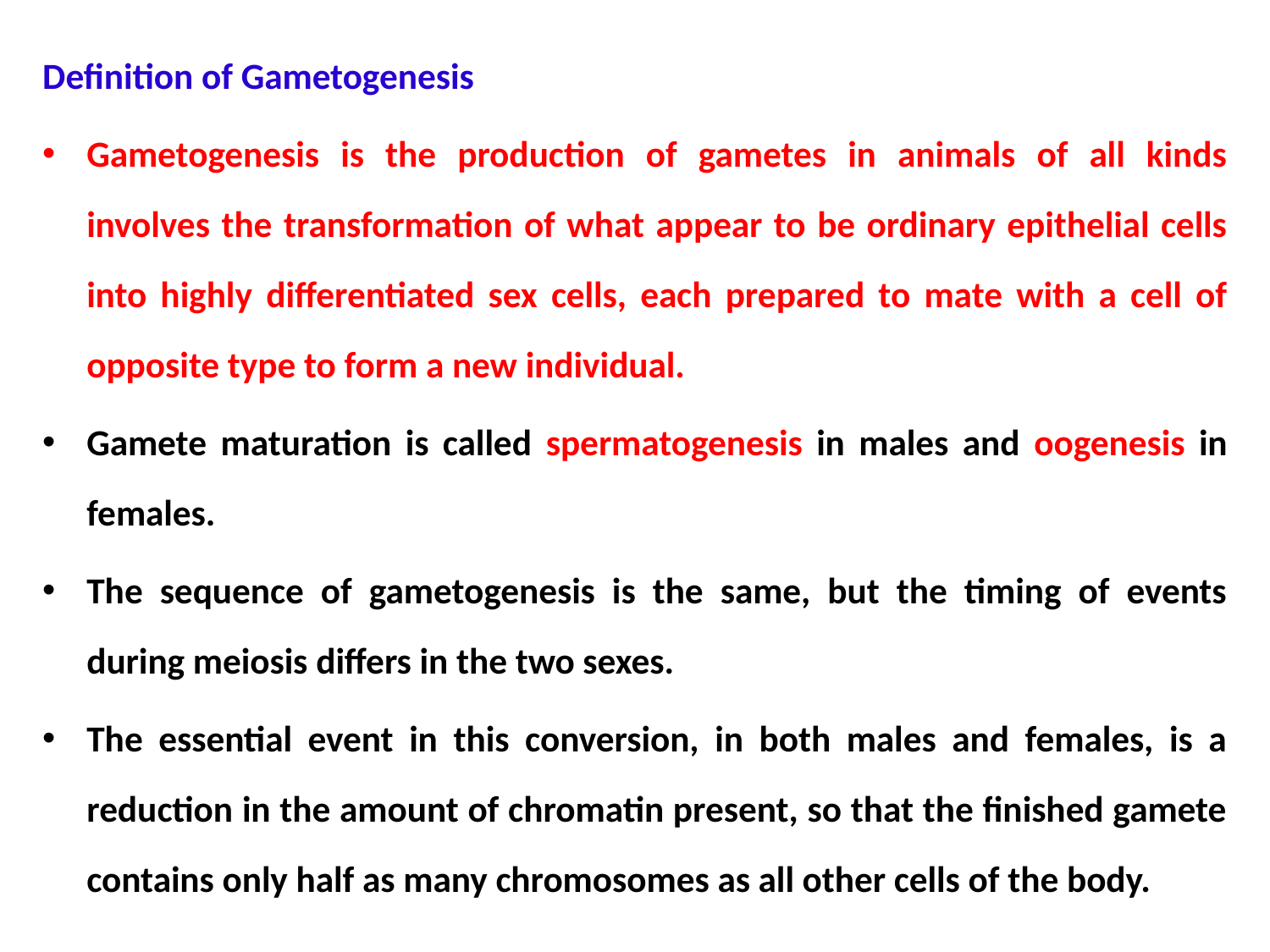

Definition of Gametogenesis
Gametogenesis is the production of gametes in animals of all kinds involves the transformation of what appear to be ordinary epithelial cells into highly differentiated sex cells, each prepared to mate with a cell of opposite type to form a new individual.
Gamete maturation is called spermatogenesis in males and oogenesis in females.
The sequence of gametogenesis is the same, but the timing of events during meiosis differs in the two sexes.
The essential event in this conversion, in both males and females, is a reduction in the amount of chromatin present, so that the finished gamete contains only half as many chromosomes as all other cells of the body.